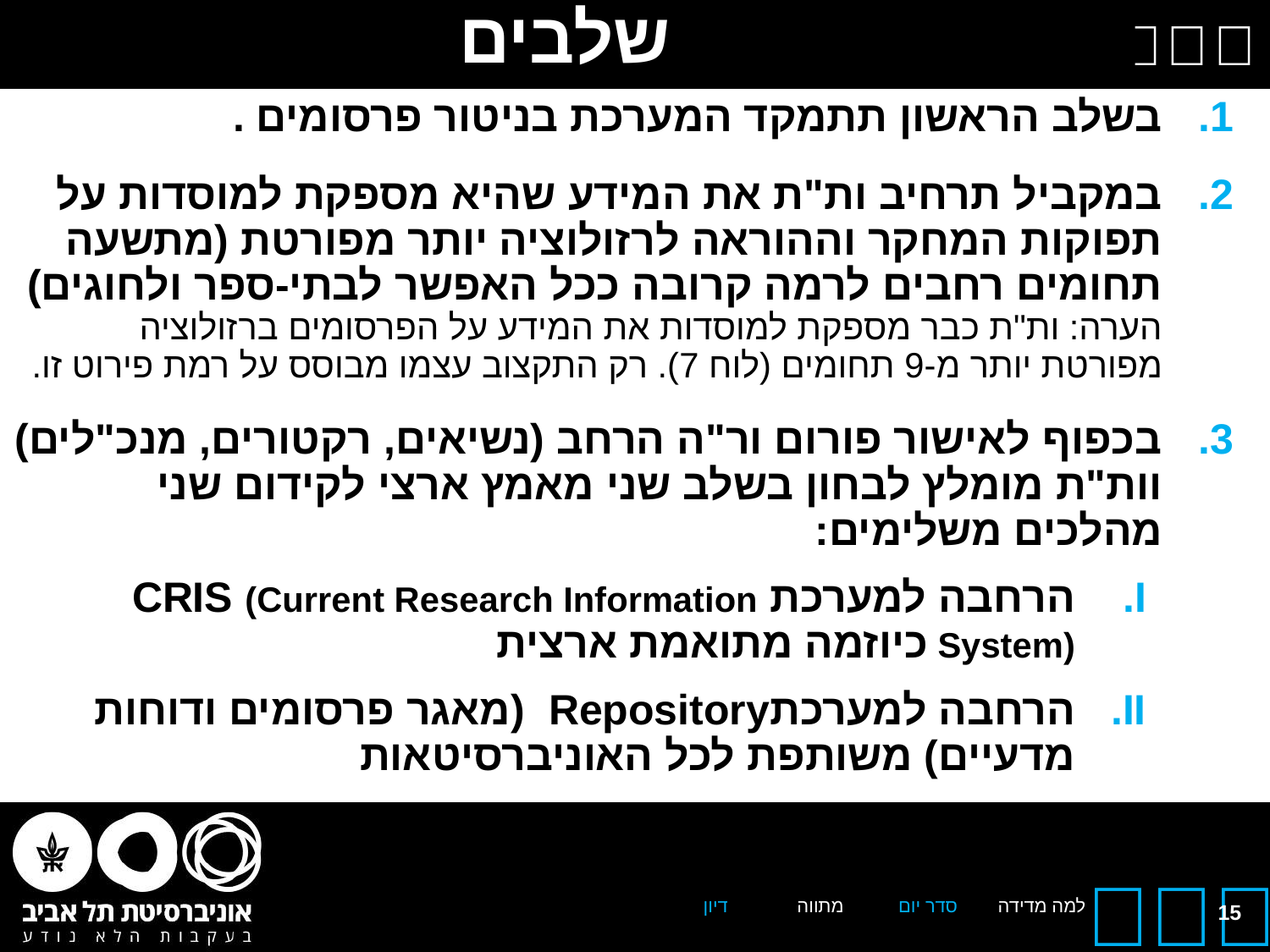

# שלבים
בשלב הראשון תתמקד המערכת בניטור פרסומים .
במקביל תרחיב ות"ת את המידע שהיא מספקת למוסדות על תפוקות המחקר וההוראה לרזולוציה יותר מפורטת (מתשעה תחומים רחבים לרמה קרובה ככל האפשר לבתי-ספר ולחוגים)
הערה: ות"ת כבר מספקת למוסדות את המידע על הפרסומים ברזולוציה מפורטת יותר מ-9 תחומים (לוח 7). רק התקצוב עצמו מבוסס על רמת פירוט זו.
בכפוף לאישור פורום ור"ה הרחב (נשיאים, רקטורים, מנכ"לים) וות"ת מומלץ לבחון בשלב שני מאמץ ארצי לקידום שני מהלכים משלימים:
הרחבה למערכת CRIS (Current Research Information System) כיוזמה מתואמת ארצית
הרחבה למערכתRepository  (מאגר פרסומים ודוחות מדעיים) משותפת לכל האוניברסיטאות